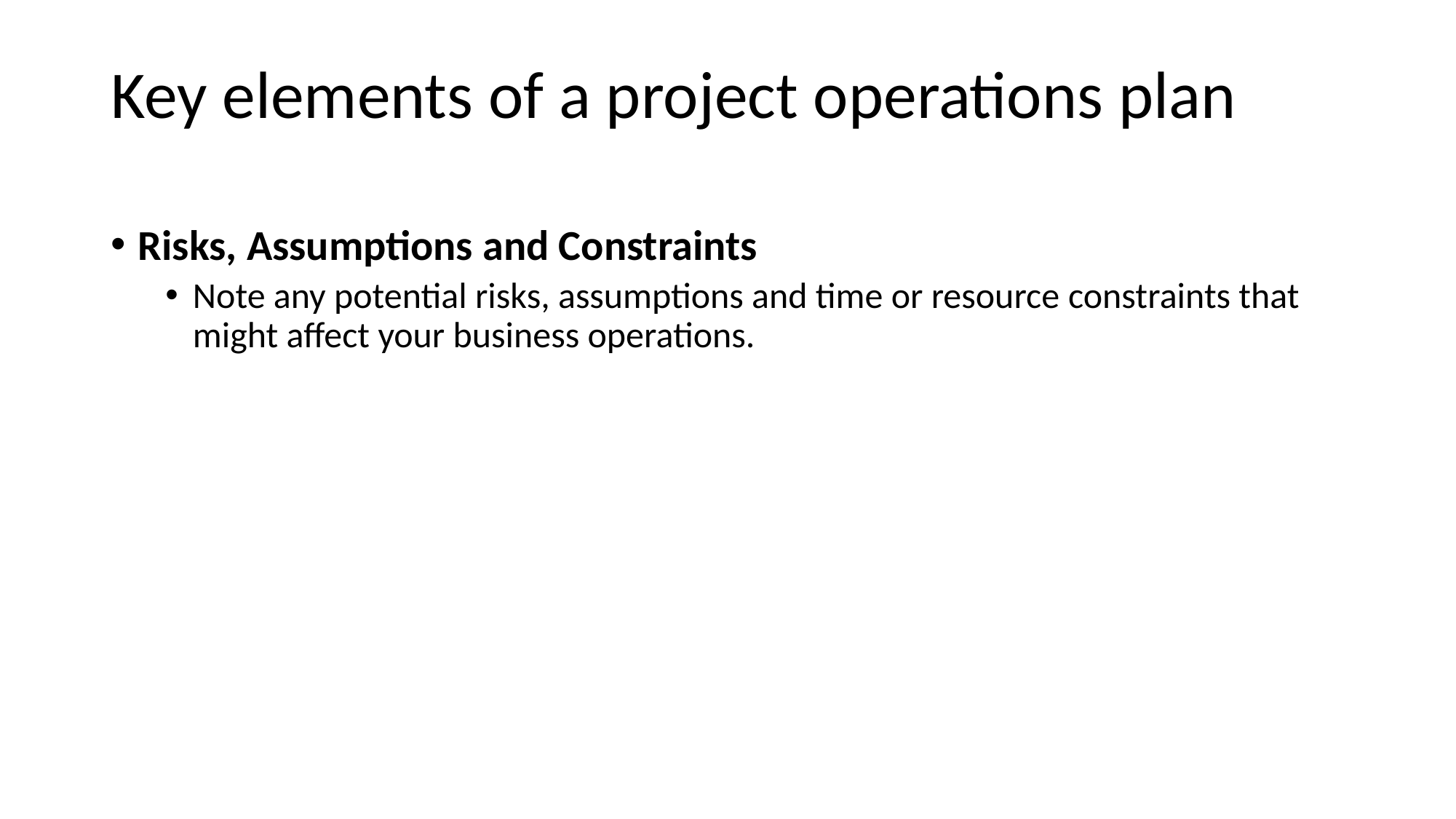

# Key elements of a project operations plan
Risks, Assumptions and Constraints
Note any potential risks, assumptions and time or resource constraints that might affect your business operations.